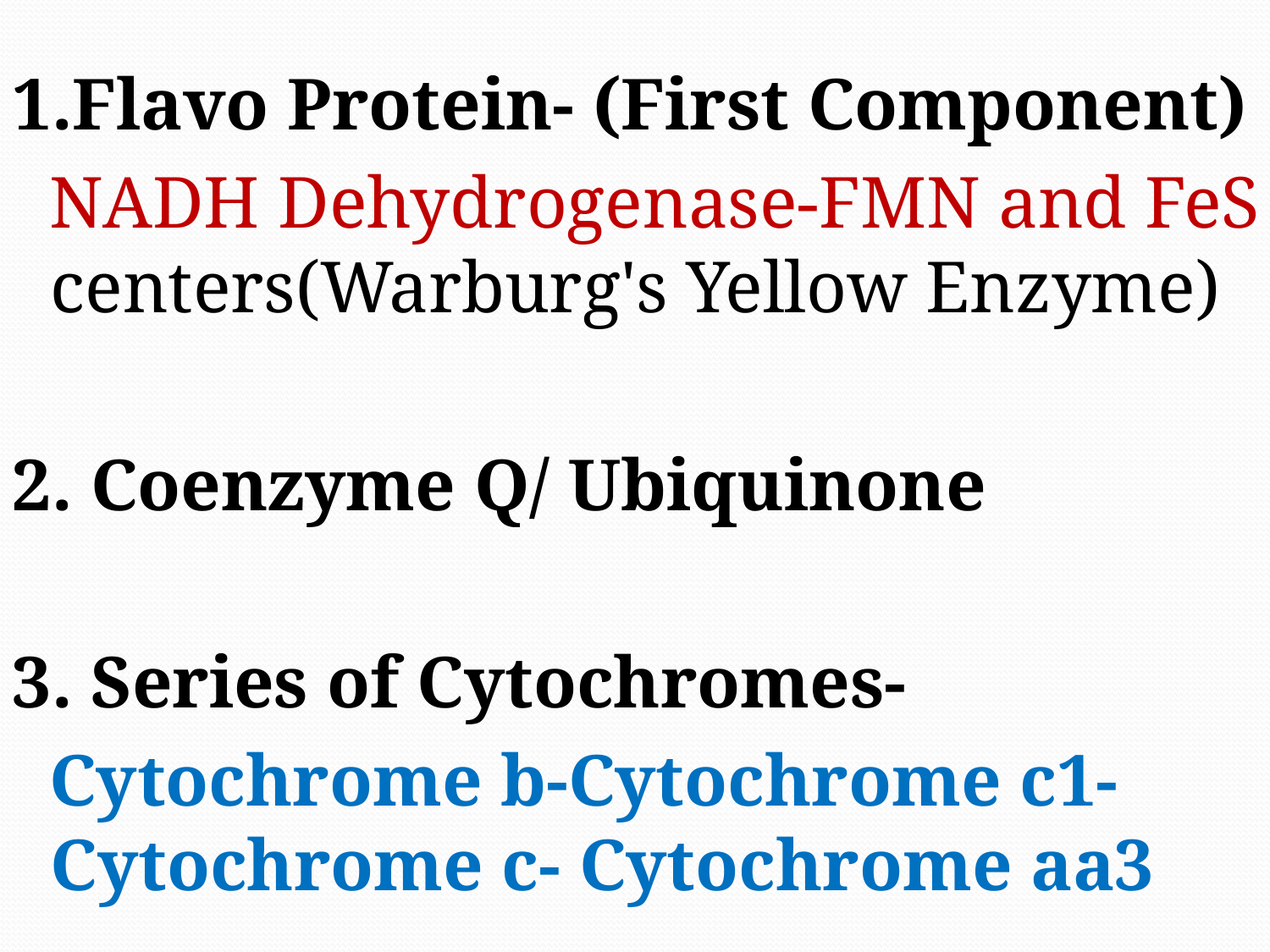

1.Flavo Protein- (First Component)
  NADH Dehydrogenase-FMN and FeS centers(Warburg's Yellow Enzyme)

2. Coenzyme Q/ Ubiquinone

3. Series of Cytochromes-
  Cytochrome b-Cytochrome c1-     Cytochrome c- Cytochrome aa3